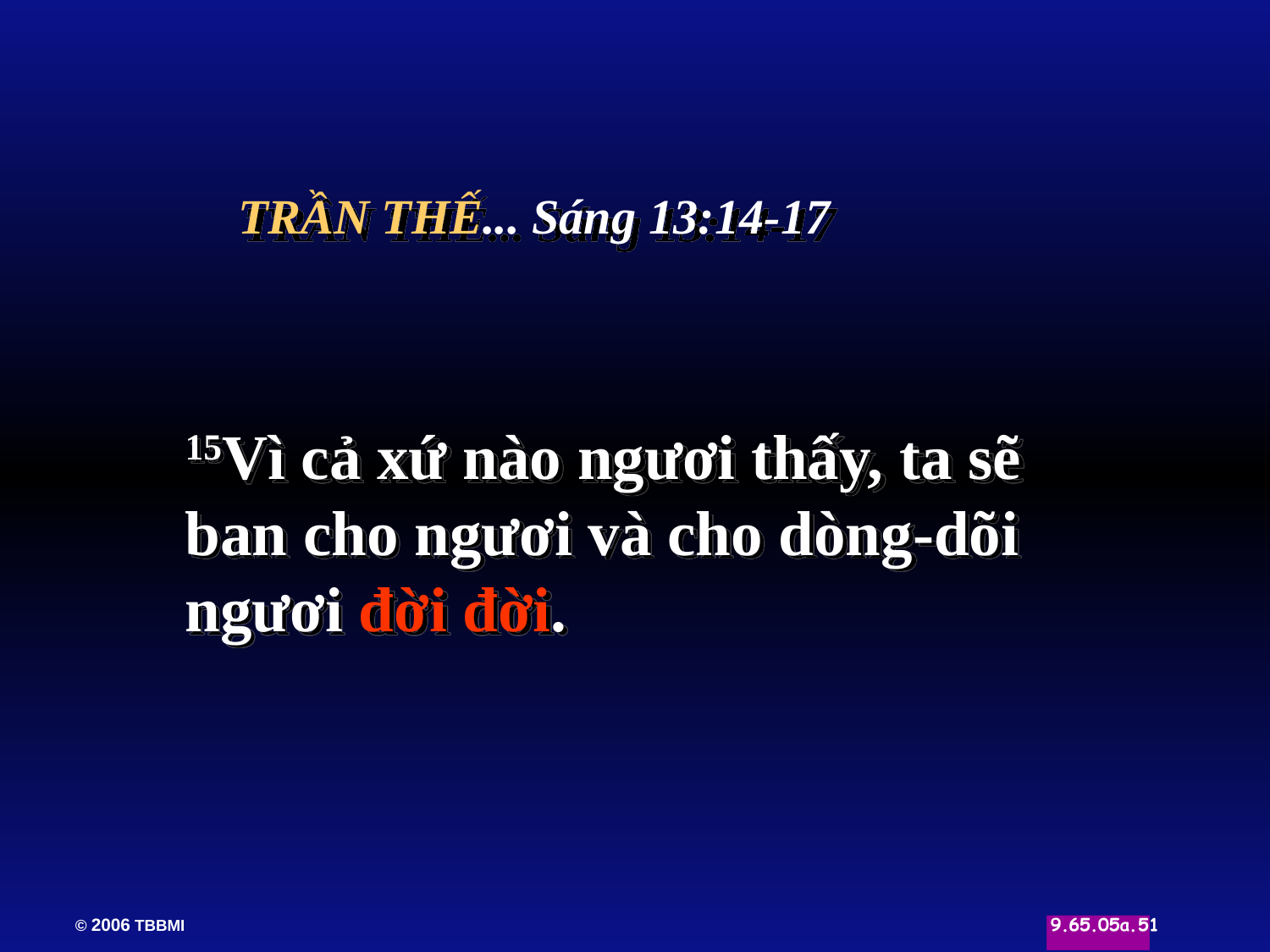

TRẦN THẾ... Sáng 13:14-17

15Vì cả xứ nào ngươi thấy, ta sẽ ban cho ngươi và cho dòng-dõi ngươi đời đời.
51